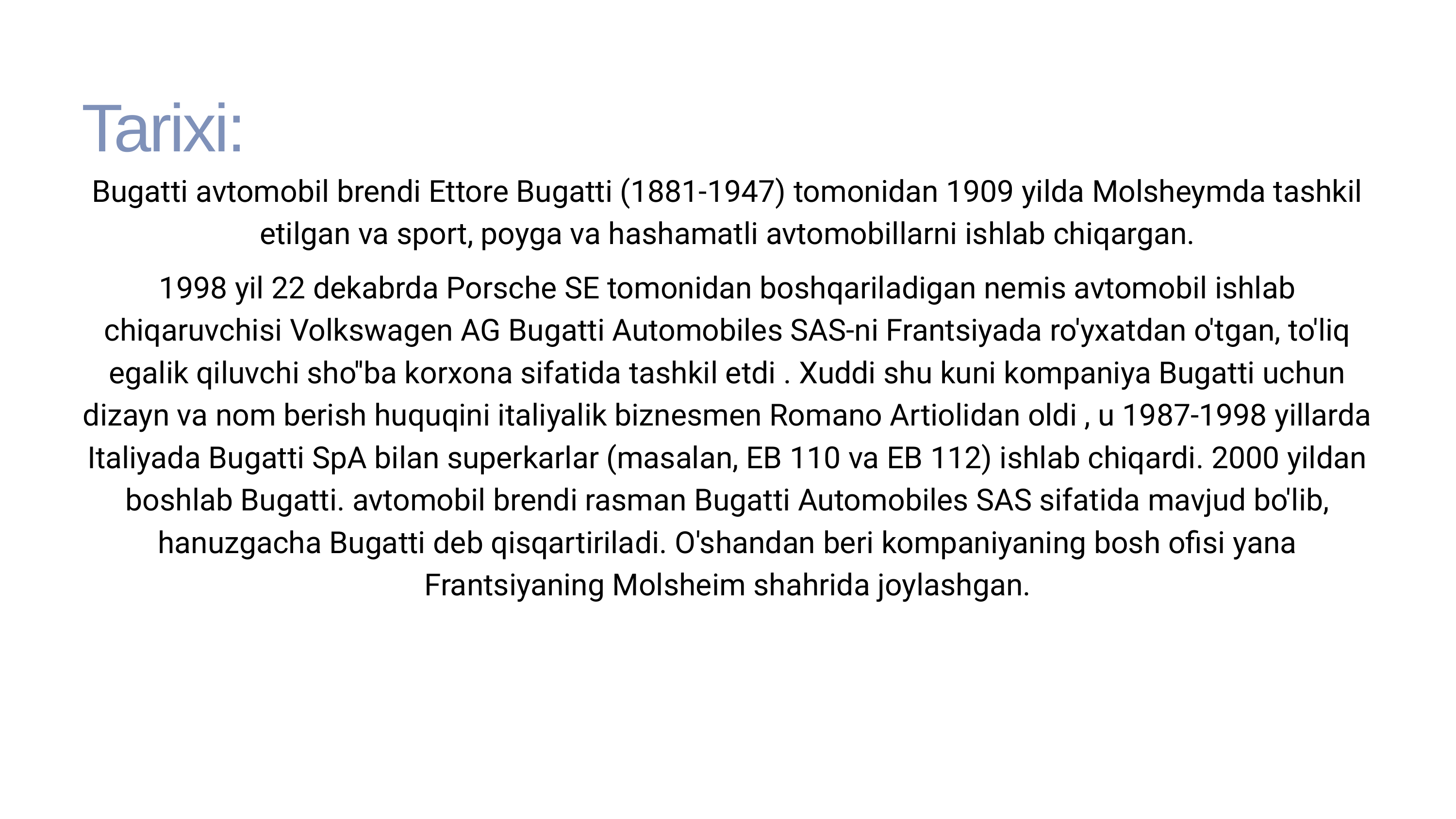

Tarixi:
Bugatti avtomobil brendi Ettore Bugatti (1881-1947) tomonidan 1909 yilda Molsheymda tashkil etilgan va sport, poyga va hashamatli avtomobillarni ishlab chiqargan.
1998 yil 22 dekabrda Porsche SE tomonidan boshqariladigan nemis avtomobil ishlab chiqaruvchisi Volkswagen AG Bugatti Automobiles SAS-ni Frantsiyada ro'yxatdan o'tgan, to'liq egalik qiluvchi sho''ba korxona sifatida tashkil etdi . Xuddi shu kuni kompaniya Bugatti uchun dizayn va nom berish huquqini italiyalik biznesmen Romano Artiolidan oldi , u 1987-1998 yillarda Italiyada Bugatti SpA bilan superkarlar (masalan, EB 110 va EB 112) ishlab chiqardi. 2000 yildan boshlab Bugatti. avtomobil brendi rasman Bugatti Automobiles SAS sifatida mavjud bo'lib, hanuzgacha Bugatti deb qisqartiriladi. O'shandan beri kompaniyaning bosh ofisi yana Frantsiyaning Molsheim shahrida joylashgan.